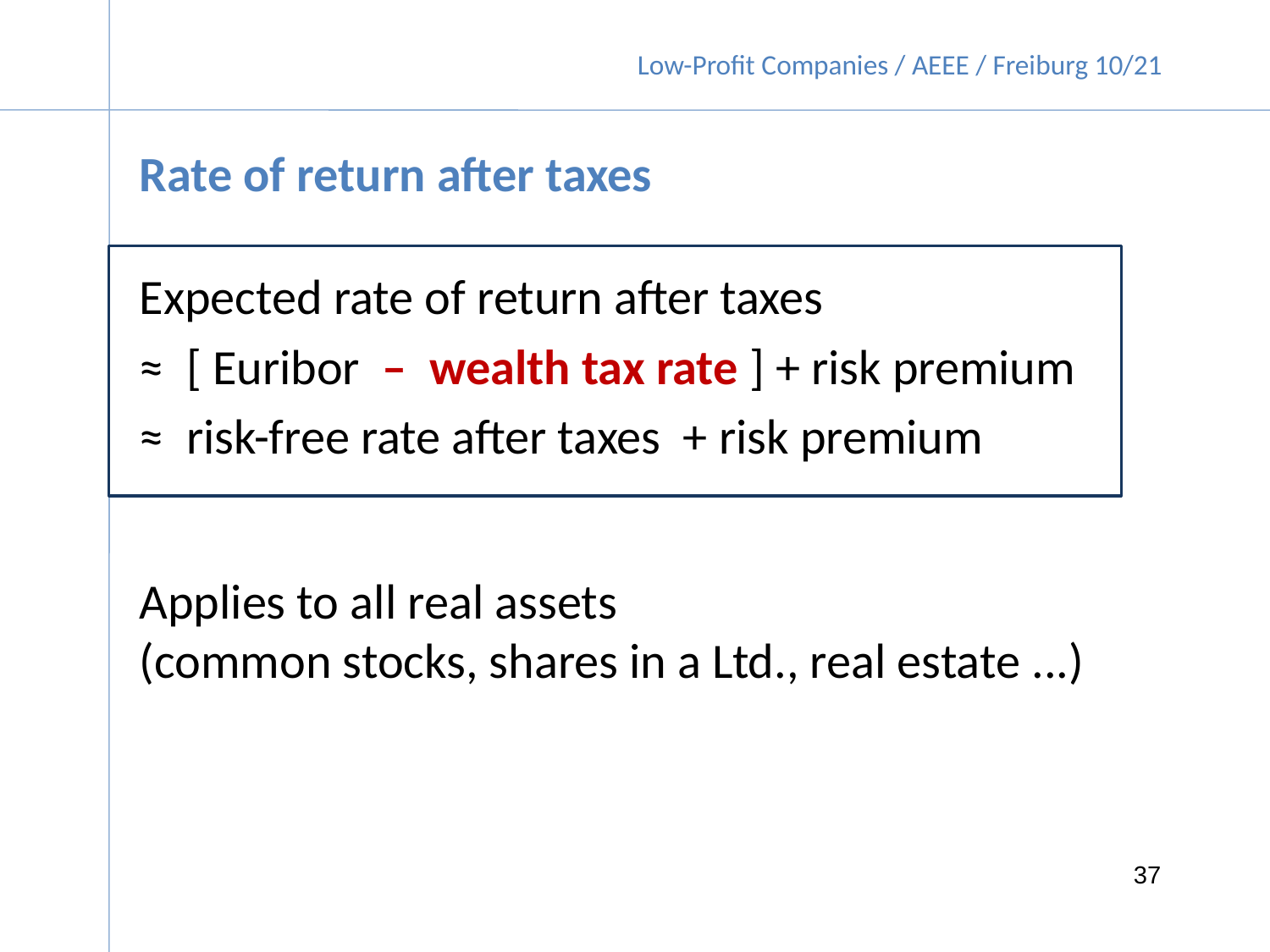

Rate of return after taxes
Expected rate of return after taxes
≈  [ Euribor  –  wealth tax rate ] + risk premium
≈  risk-free rate after taxes  + risk premium
Applies to all real assets
(common stocks, shares in a Ltd., real estate ...)

37